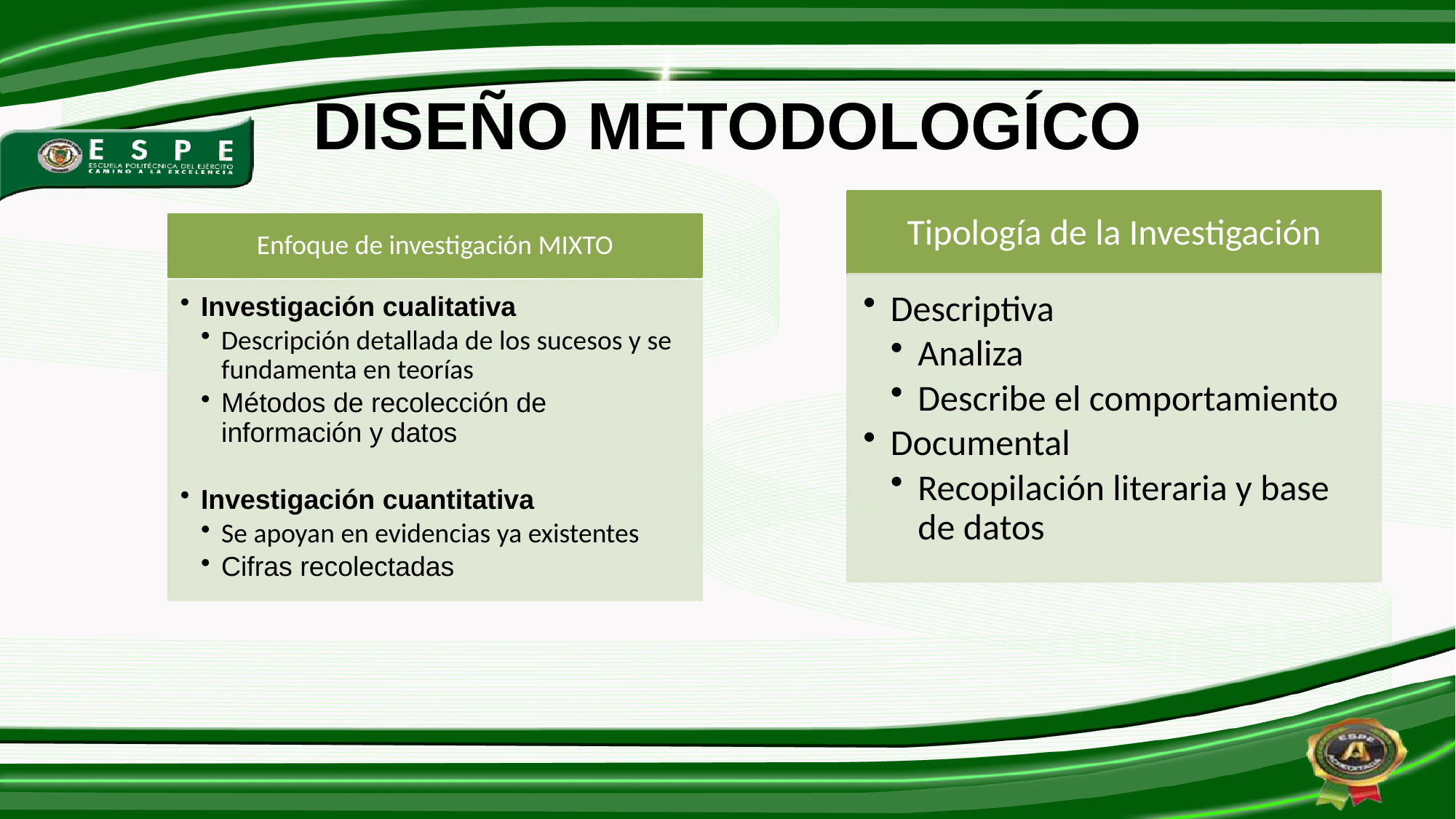

# DISEÑO METODOLOGÍCO
Tipología de la Investigación
Descriptiva
Analiza
Describe el comportamiento
Documental
Recopilación literaria y base de datos
Enfoque de investigación MIXTO
Investigación cualitativa
Descripción detallada de los sucesos y se fundamenta en teorías
Métodos de recolección de información y datos

Investigación cuantitativa
Se apoyan en evidencias ya existentes
Cifras recolectadas